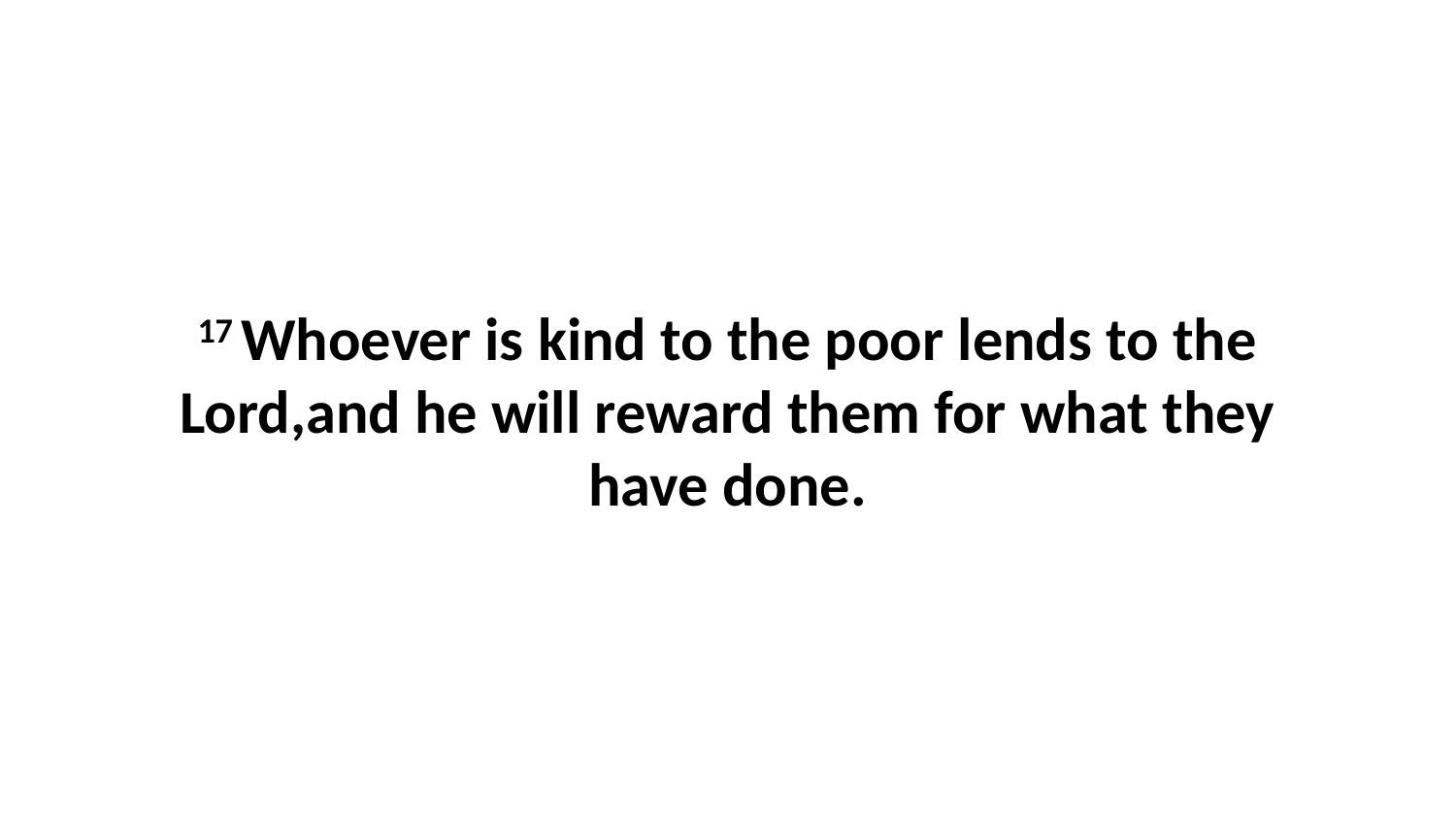

17 Whoever is kind to the poor lends to the Lord,and he will reward them for what they have done.